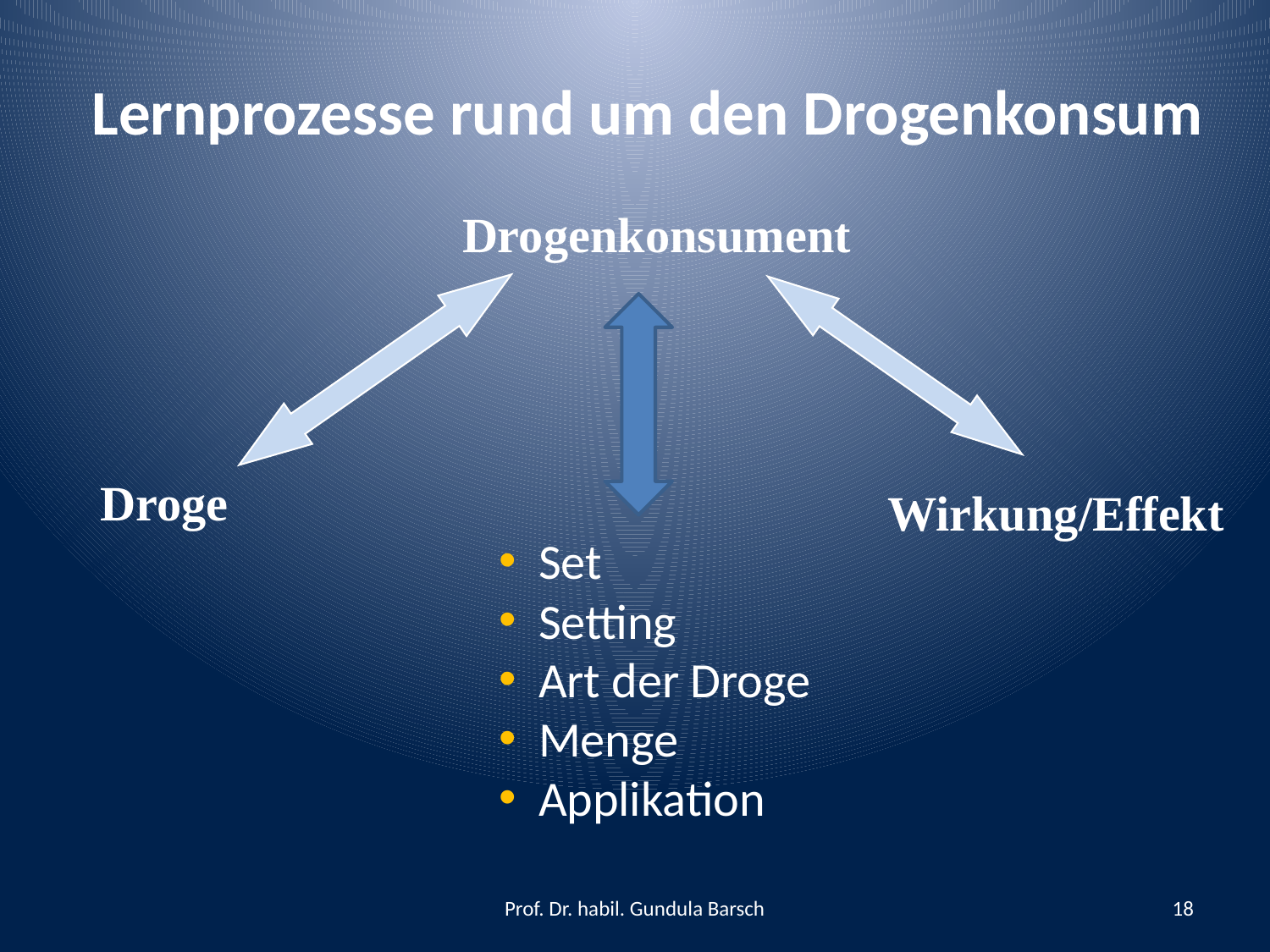

Lernprozesse rund um den Drogenkonsum
Drogenkonsument

Droge
Wirkung/Effekt
Set
Setting
Art der Droge
Menge
Applikation
Prof. Dr. habil. Gundula Barsch
18